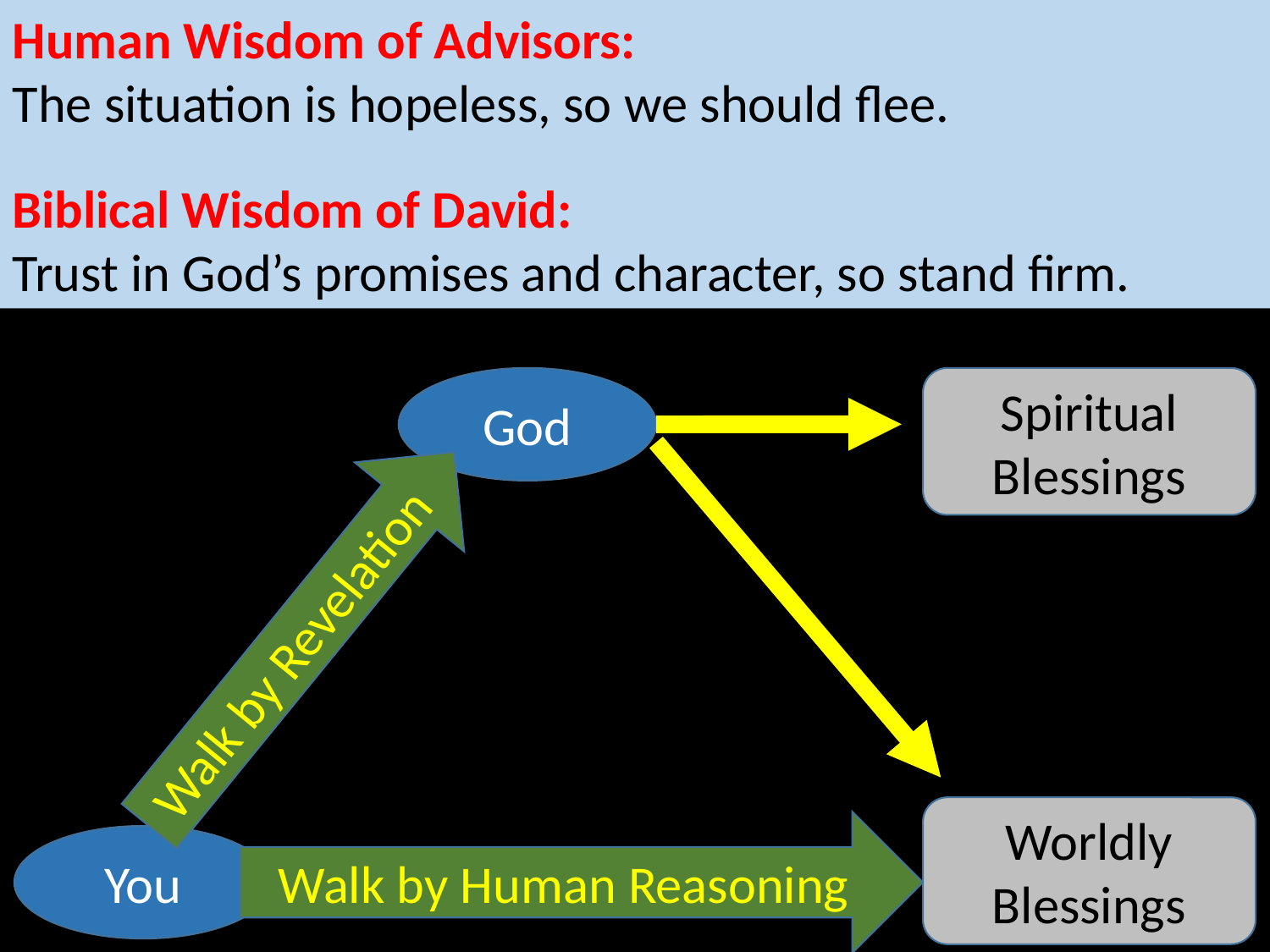

Human Wisdom of Advisors:
The situation is hopeless, so we should flee.

Biblical Wisdom of David:
Trust in God’s promises and character, so stand firm.
God
Spiritual
Blessings
Walk by Revelation
Worldly
Blessings
Walk by Human Reasoning
You